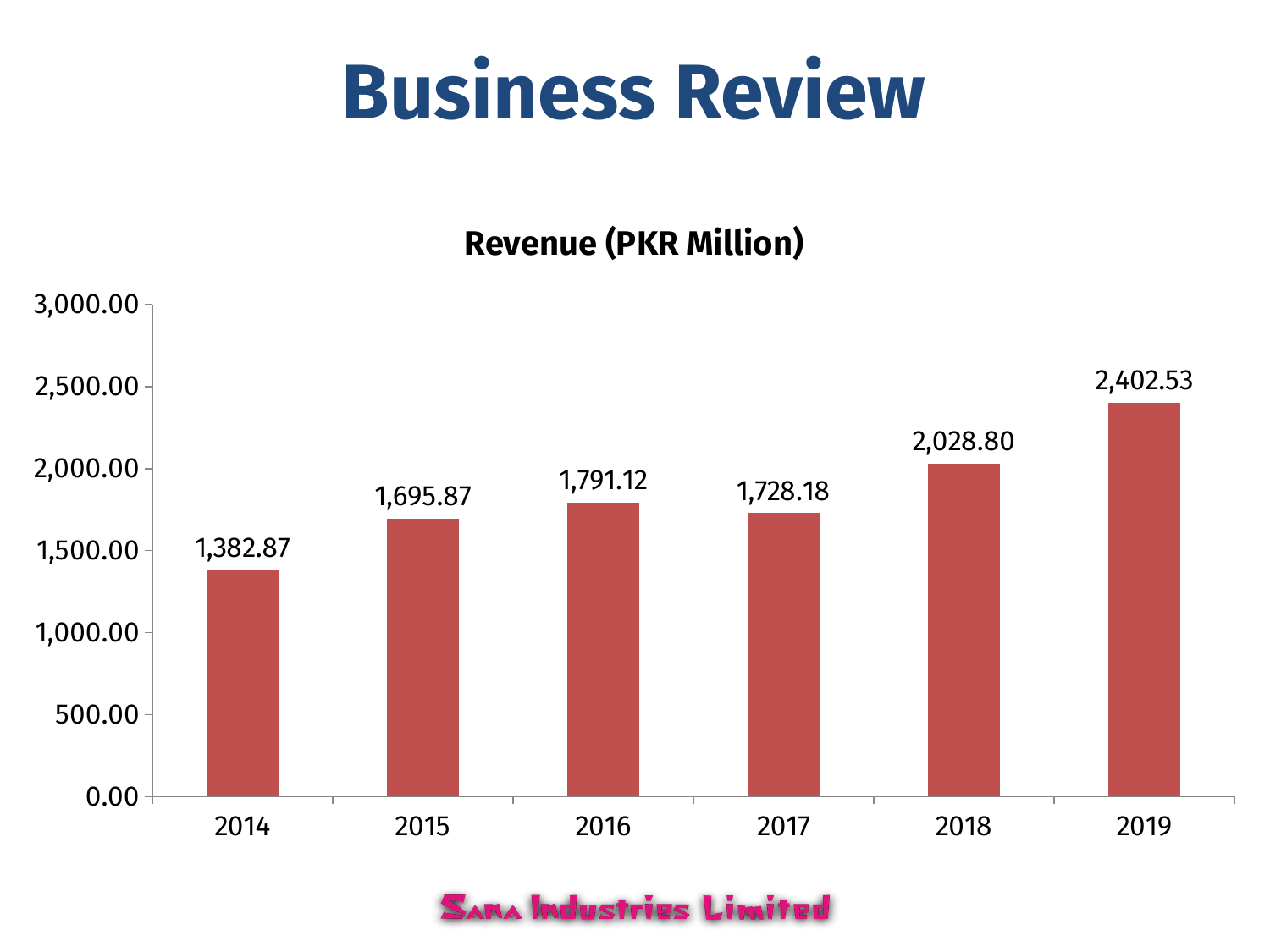

# Business Review

### Chart: Revenue (PKR Million)

| Category | Revenue (PKR Million) |
|---|---|
| 2014 | 1382.87 |
| 2015 | 1695.87 |
| 2016 | 1791.1176619300002 |
| 2017 | 1728.182115 |
| 2018 | 2028.802961 |
| 2019 | 2402.534921 |